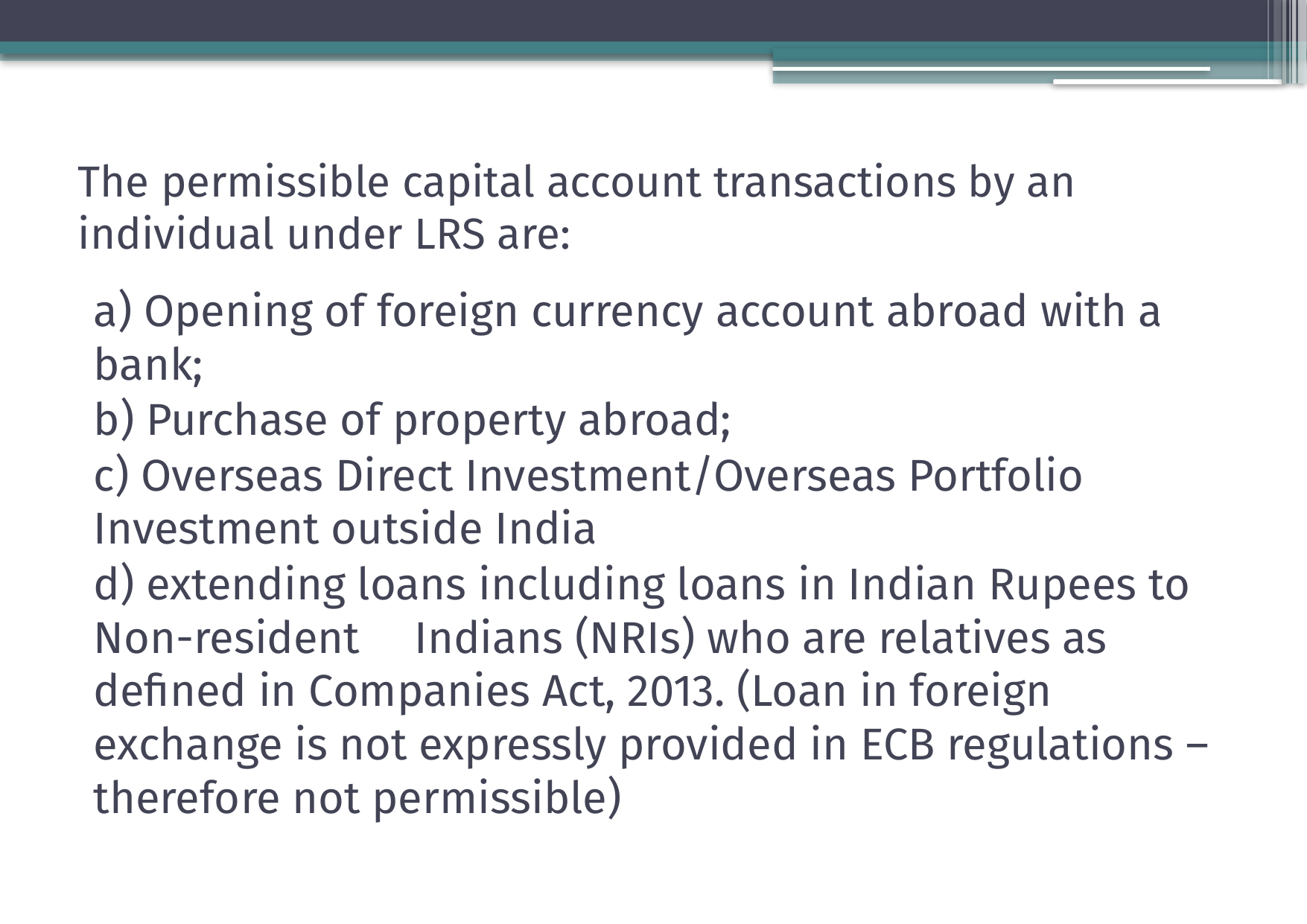

# The permissible capital account transactions by an individual under LRS are:
a) Opening of foreign currency account abroad with a bank;
b) Purchase of property abroad;
c) Overseas Direct Investment/Overseas Portfolio Investment outside India
d) extending loans including loans in Indian Rupees to Non-resident 	Indians (NRIs) who are relatives as defined in Companies Act, 2013. (Loan in foreign exchange is not expressly provided in ECB regulations – therefore not permissible)